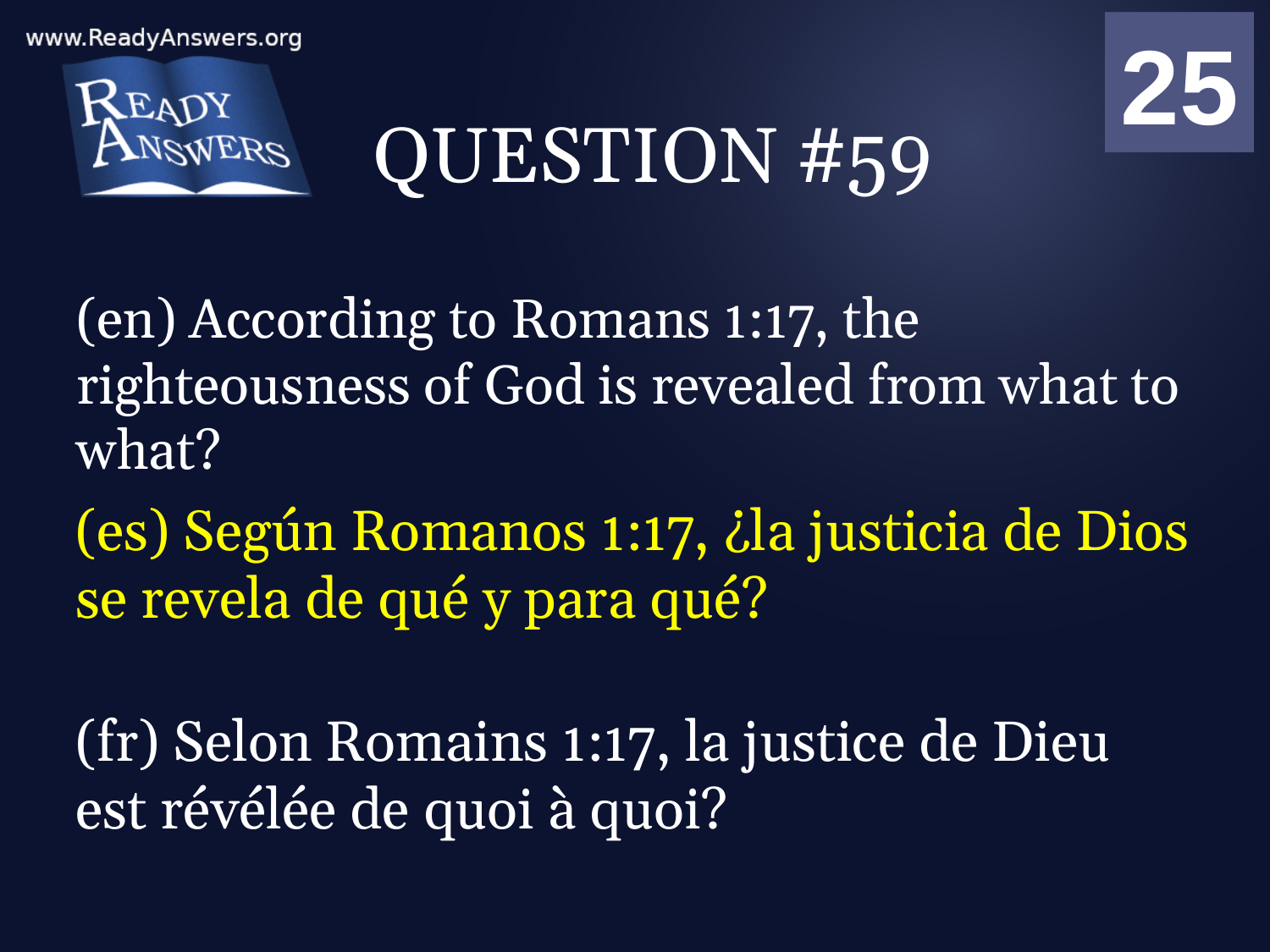

01
02
03
04
05
06
07
08
09
10
11
12
13
14
15
16
17
18
19
20
21
22
23
24
25
00
# QUESTION #59
(en) According to Romans 1:17, the righteousness of God is revealed from what to what?
(es) Según Romanos 1:17, ¿la justicia de Dios se revela de qué y para qué?
(fr) Selon Romains 1:17, la justice de Dieu est révélée de quoi à quoi?